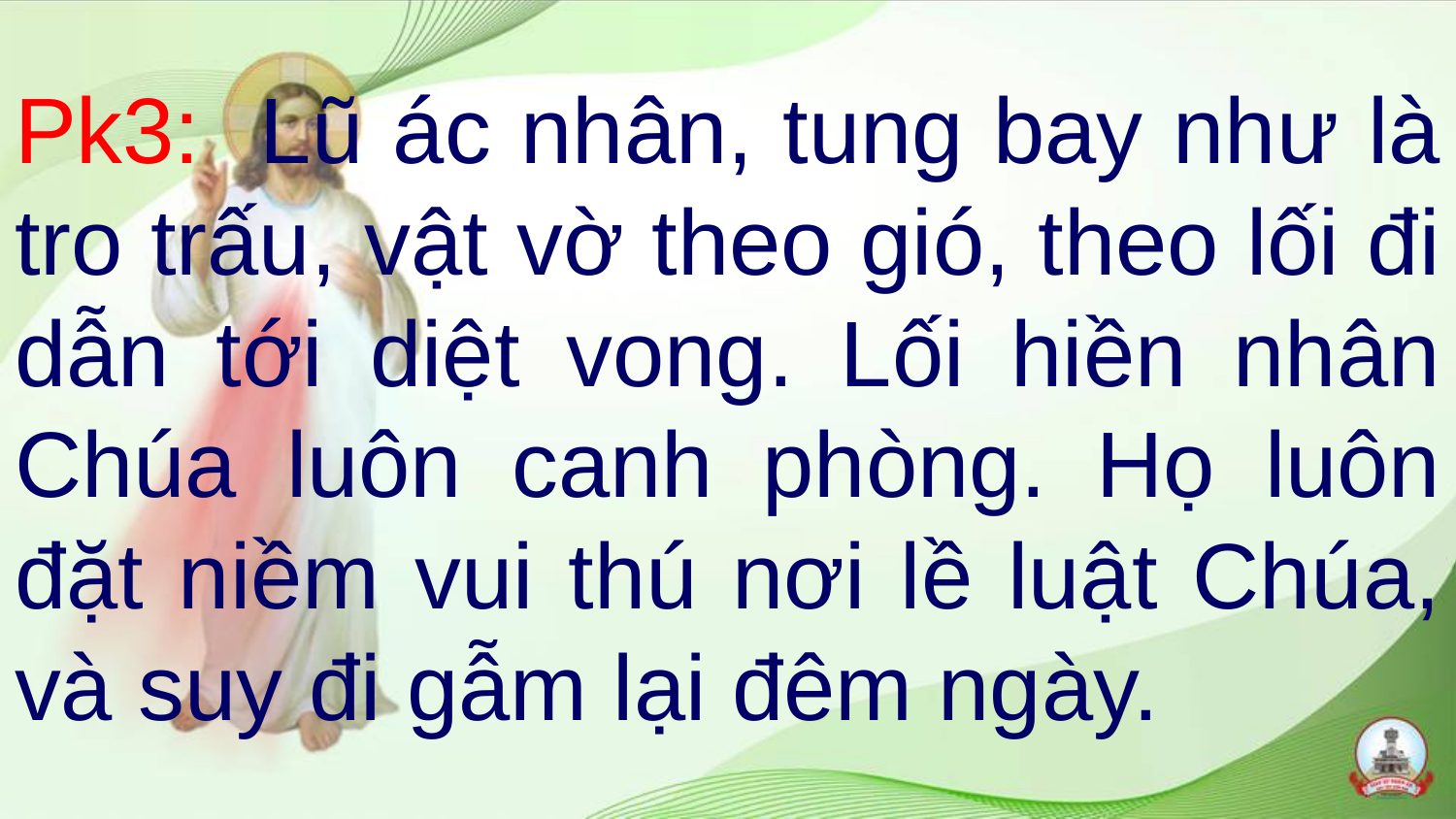

# Pk3:  Lũ ác nhân, tung bay như là tro trấu, vật vờ theo gió, theo lối đi dẫn tới diệt vong. Lối hiền nhân Chúa luôn canh phòng. Họ luôn đặt niềm vui thú nơi lề luật Chúa, và suy đi gẫm lại đêm ngày.